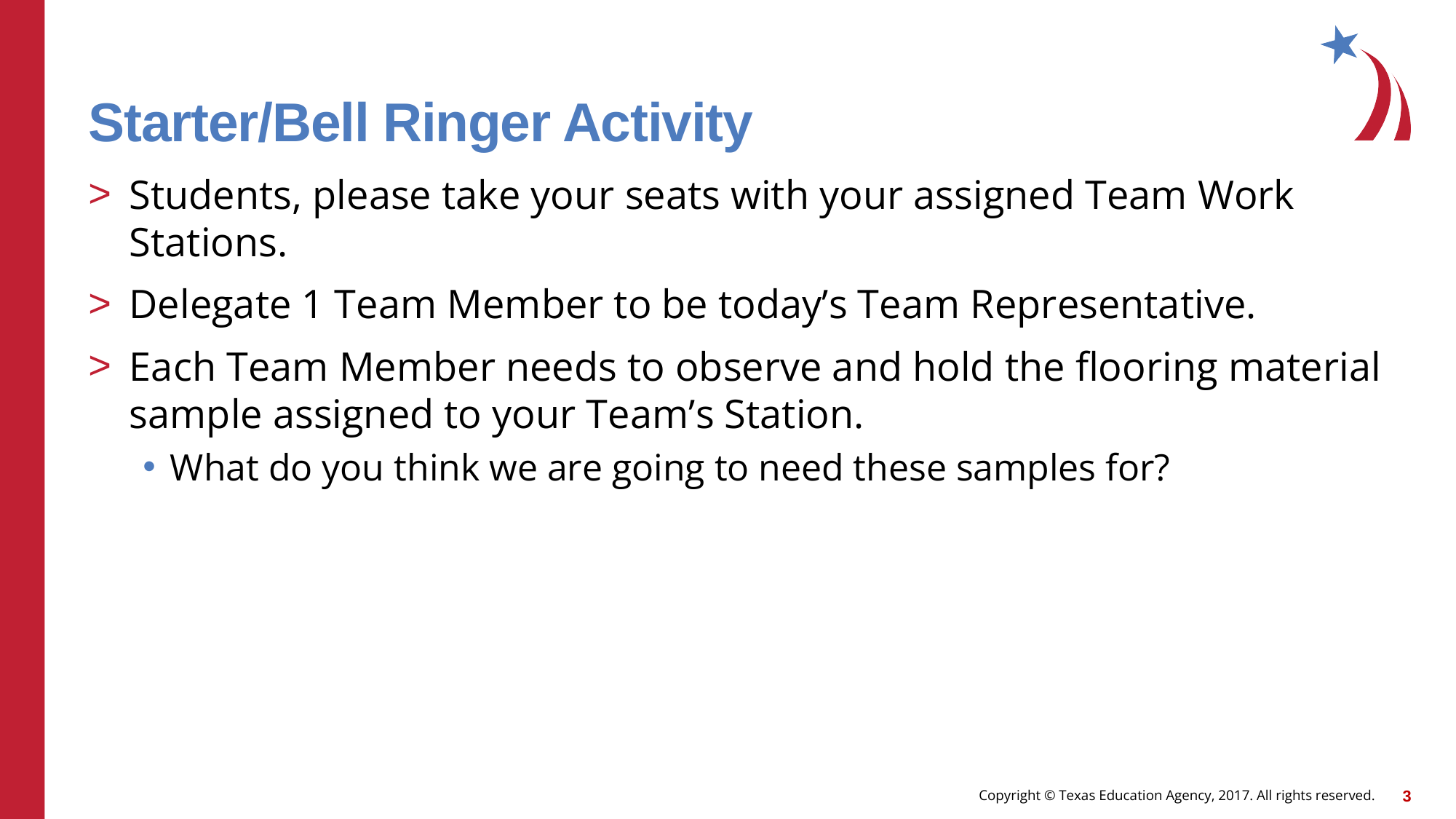

# Starter/Bell Ringer Activity
Students, please take your seats with your assigned Team Work Stations.
Delegate 1 Team Member to be today’s Team Representative.
Each Team Member needs to observe and hold the flooring material sample assigned to your Team’s Station.
What do you think we are going to need these samples for?